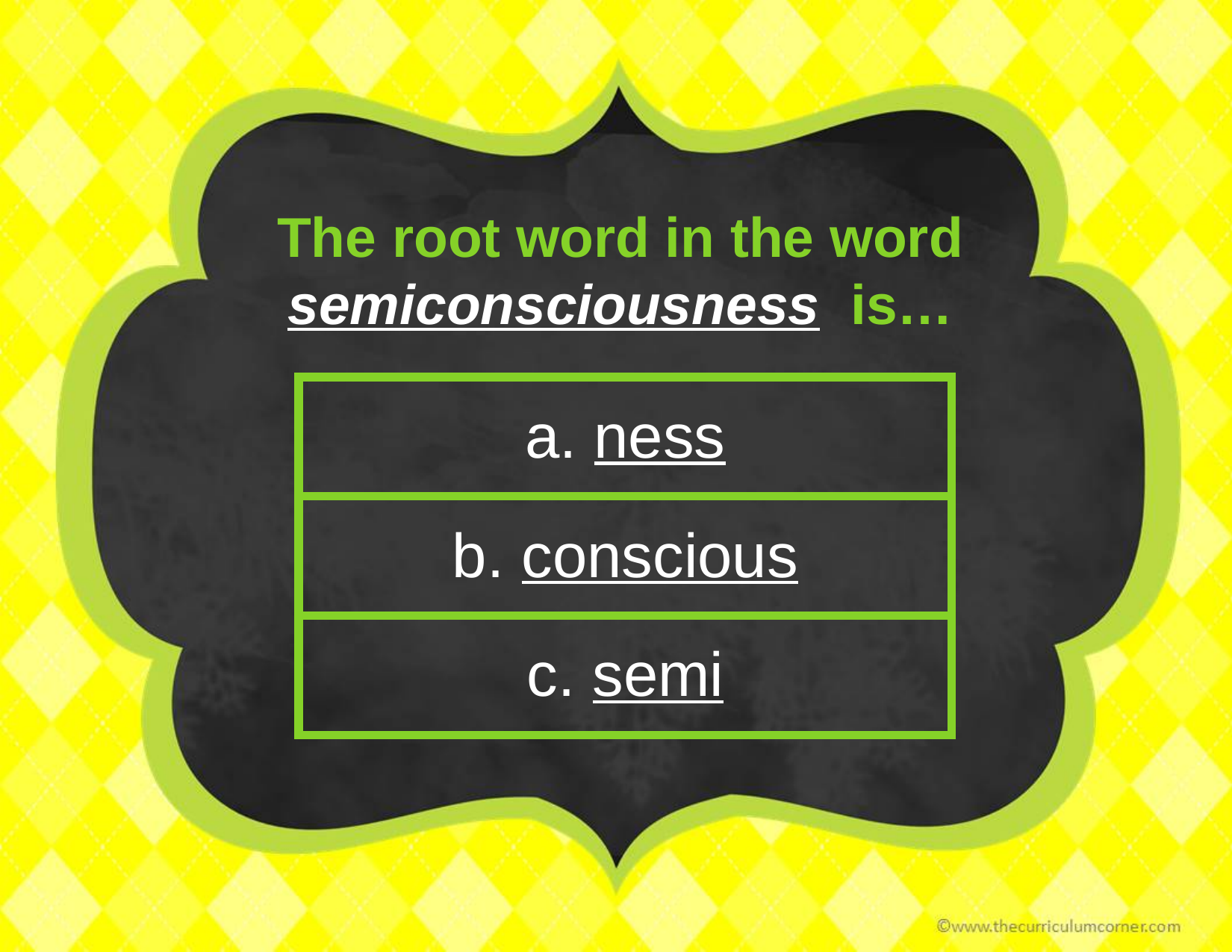

The root word in the word semiconsciousness  is…
| a. ness |
| --- |
| b. conscious |
| c. semi |